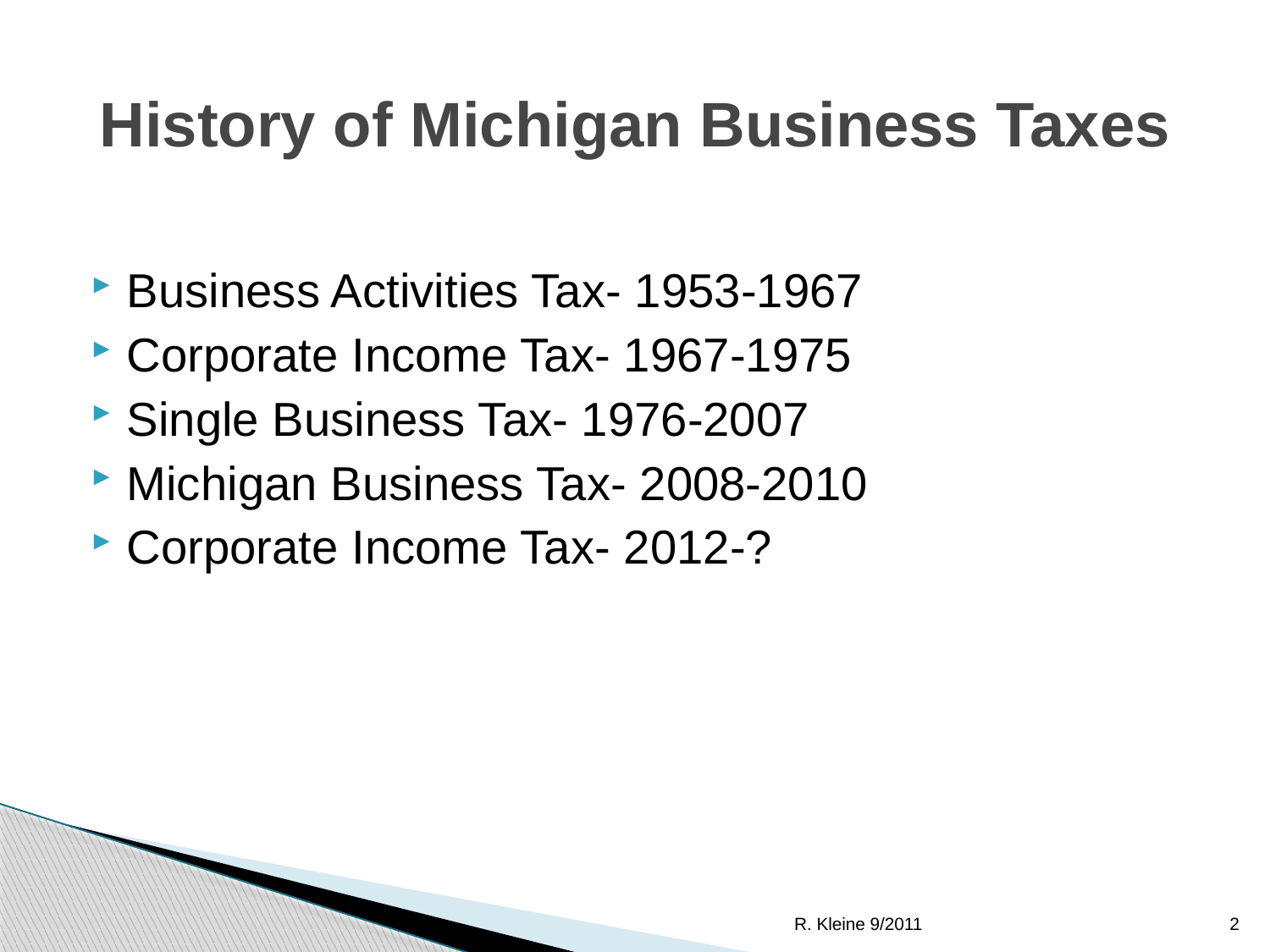

# History of Michigan Business Taxes
Business Activities Tax- 1953-1967
Corporate Income Tax- 1967-1975
Single Business Tax- 1976-2007
Michigan Business Tax- 2008-2010
Corporate Income Tax- 2012-?
R. Kleine 9/2011
2